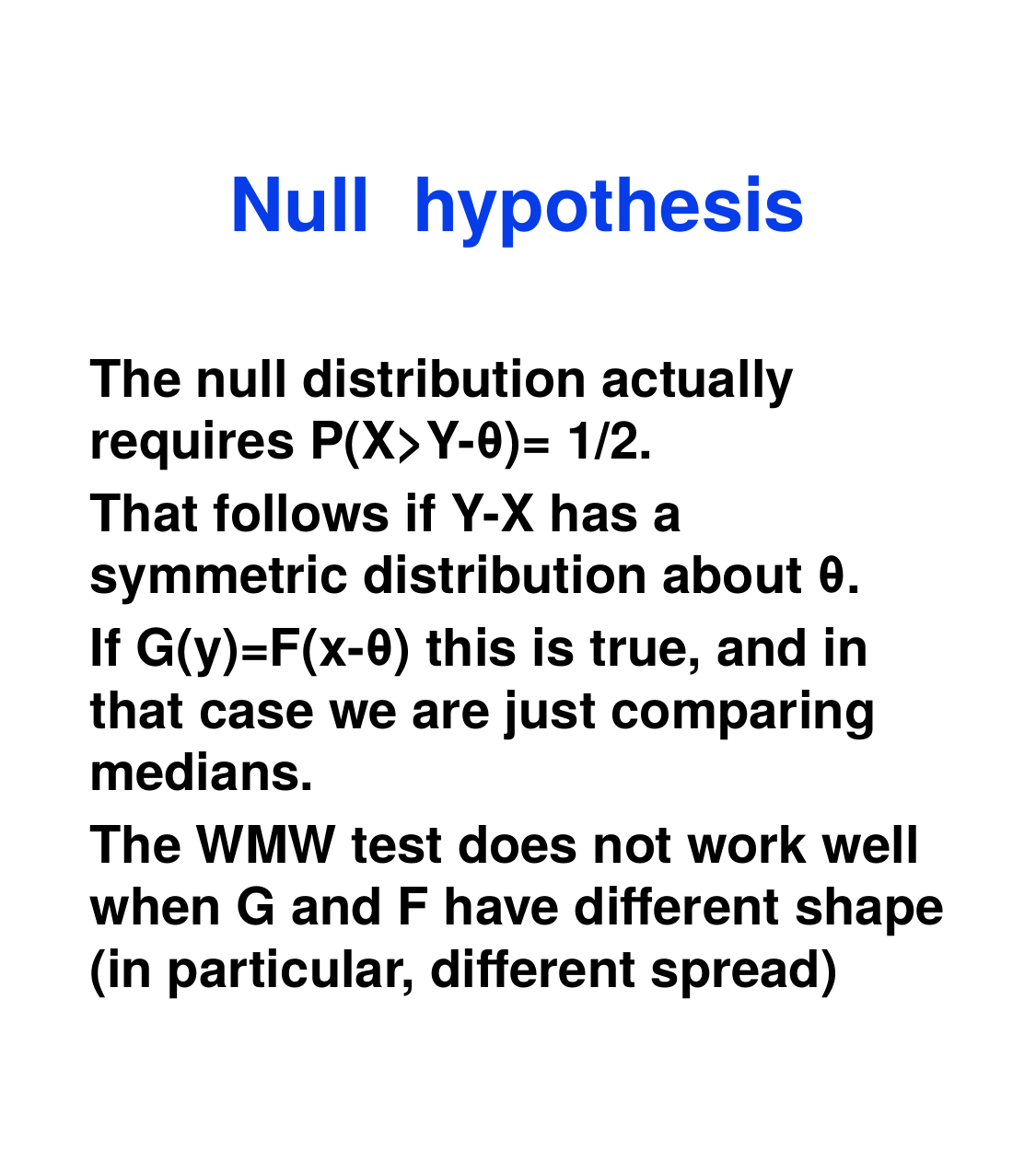

# Null  hypothesis
The null distribution actually requires P(X>Y-θ)= 1/2.
That follows if Y-X has a symmetric distribution about θ.
If G(y)=F(x-θ) this is true, and in that case we are just comparing medians.
The WMW test does not work well when G and F have different shape (in particular, different spread)